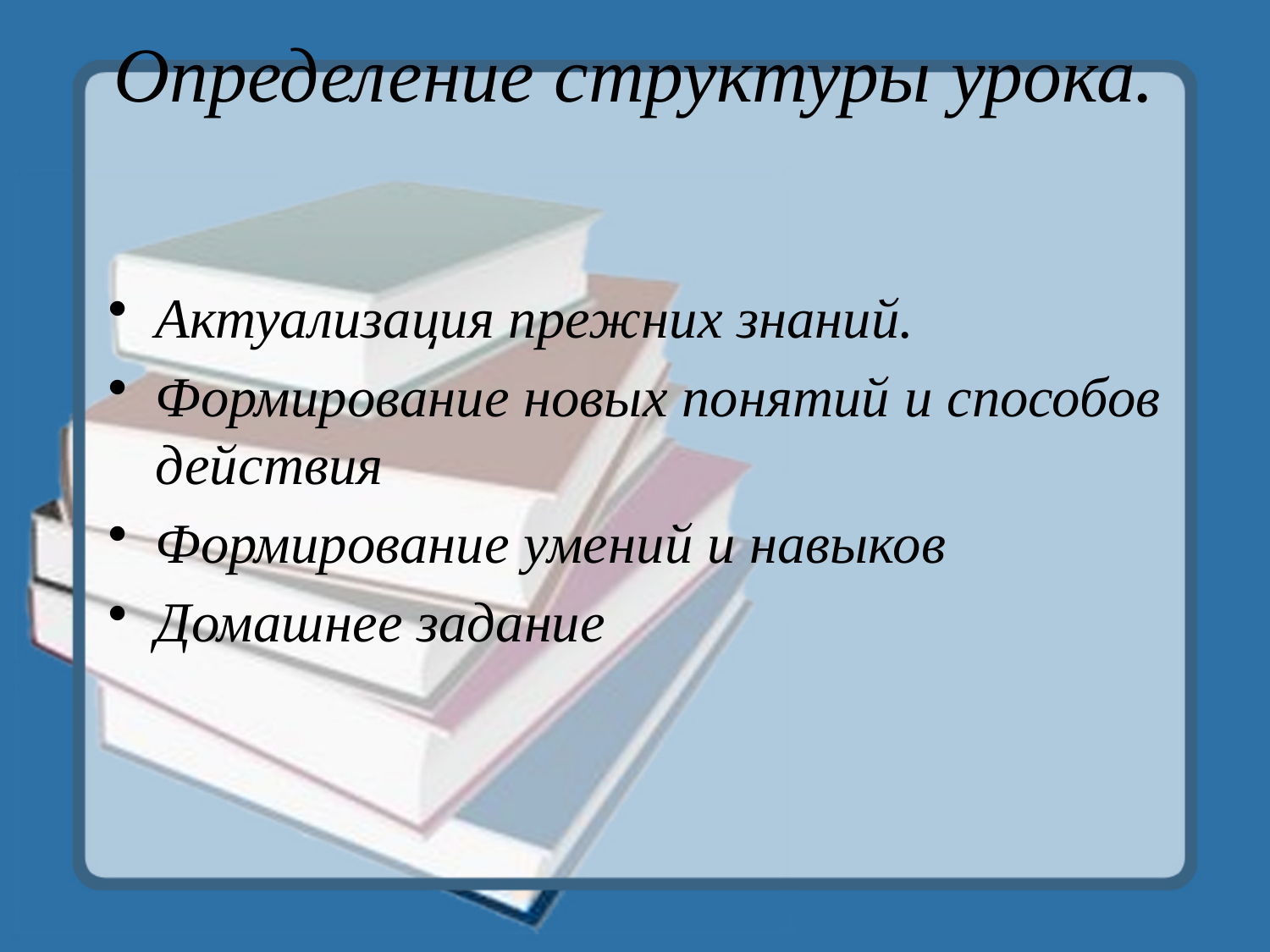

# Определение структуры урока.
Актуализация прежних знаний.
Формирование новых понятий и способов действия
Формирование умений и навыков
Домашнее задание